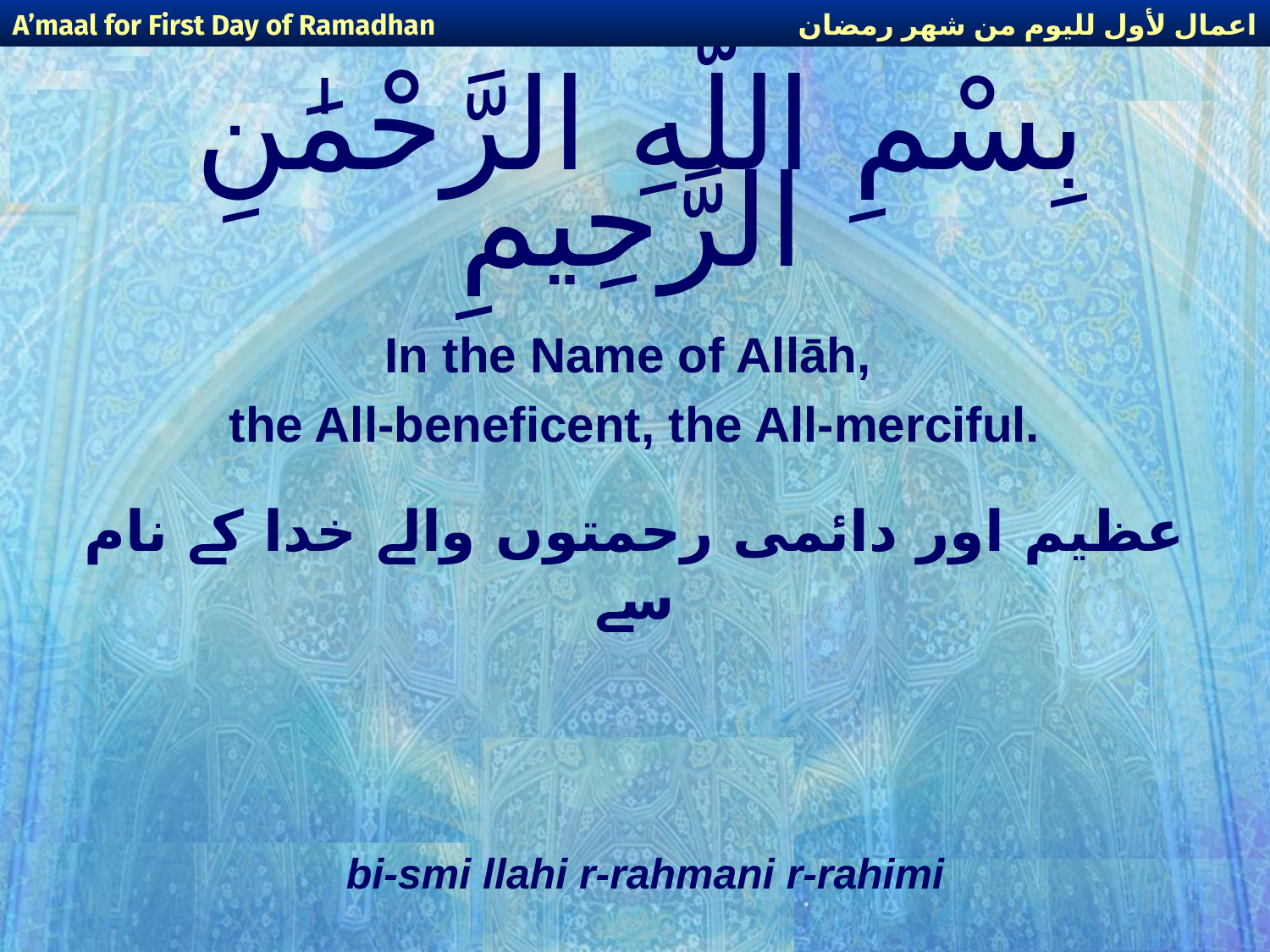

اعمال لأول لليوم من شهر رمضان
A’maal for First Day of Ramadhan
# بِسْمِ اللَّهِ الرَّحْمَٰنِ الرَّحِيمِ
In the Name of Allāh,
the All-beneficent, the All-merciful.
عظیم اور دائمی رحمتوں والے خدا کے نام سے
bi-smi llahi r-rahmani r-rahimi